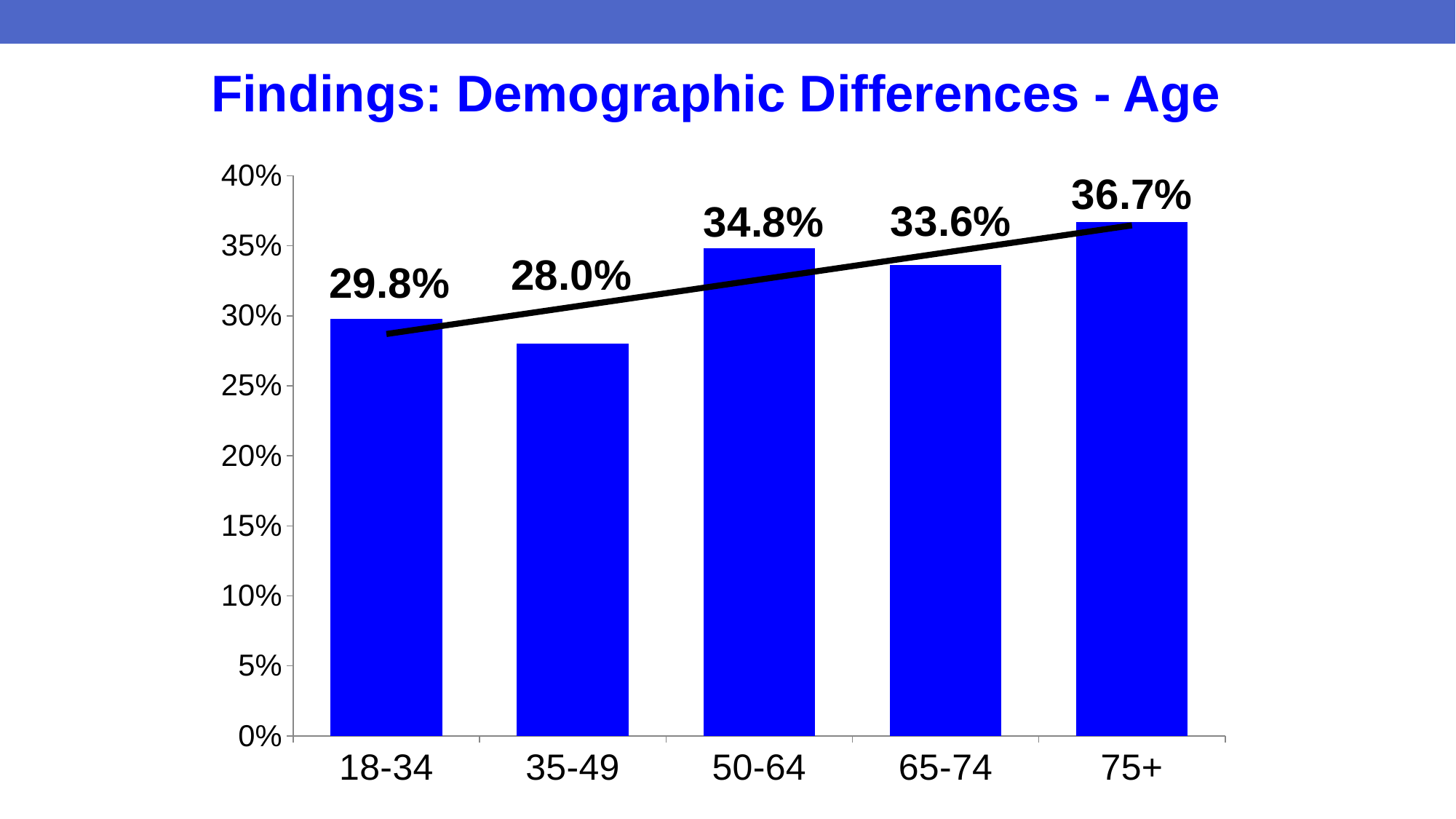

# Findings: Demographic Differences - Age

### Chart

| Category | Agree |
|---|---|
| 18-34 | 0.298 |
| 35-49 | 0.28 |
| 50-64 | 0.348 |
| 65-74 | 0.336 |
| 75+ | 0.367 |